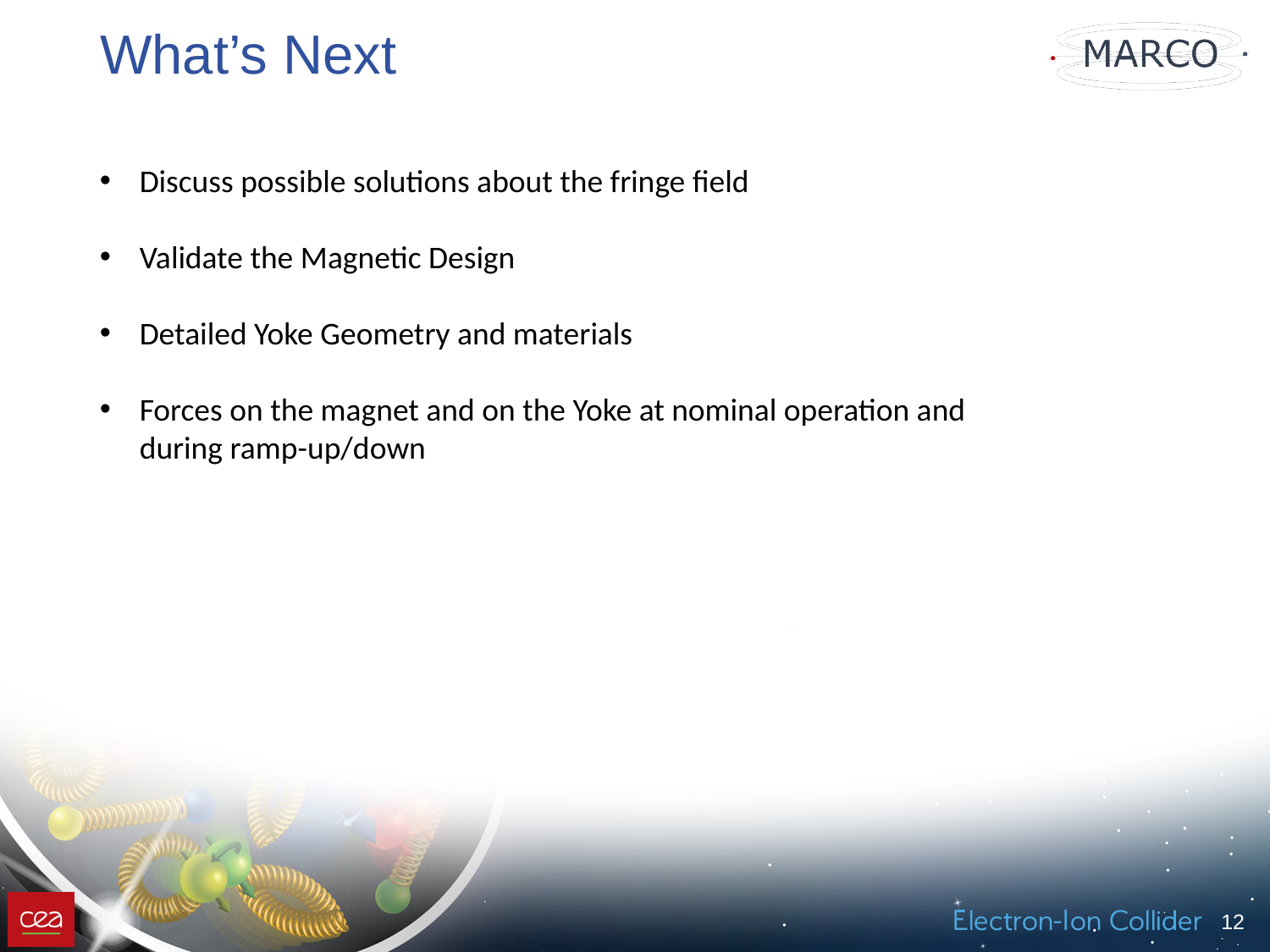

What’s Next

Discuss possible solutions about the fringe field
Validate the Magnetic Design
Detailed Yoke Geometry and materials
Forces on the magnet and on the Yoke at nominal operation and during ramp-up/down
12